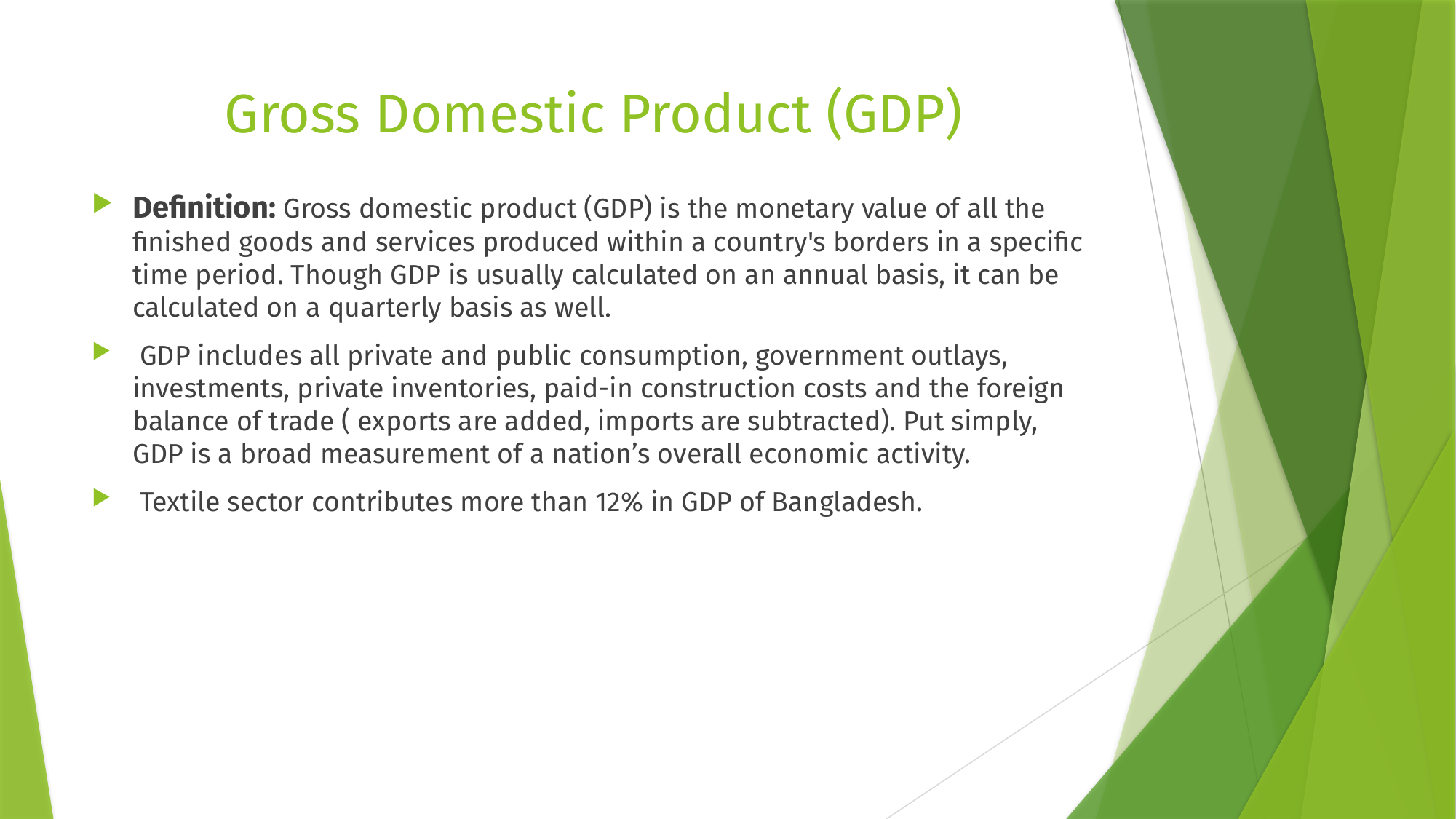

# Gross Domestic Product (GDP)
Definition: Gross domestic product (GDP) is the monetary value of all the finished goods and services produced within a country's borders in a specific time period. Though GDP is usually calculated on an annual basis, it can be calculated on a quarterly basis as well.
 GDP includes all private and public consumption, government outlays, investments, private inventories, paid-in construction costs and the foreign balance of trade ( exports are added, imports are subtracted). Put simply, GDP is a broad measurement of a nation’s overall economic activity.
 Textile sector contributes more than 12% in GDP of Bangladesh.